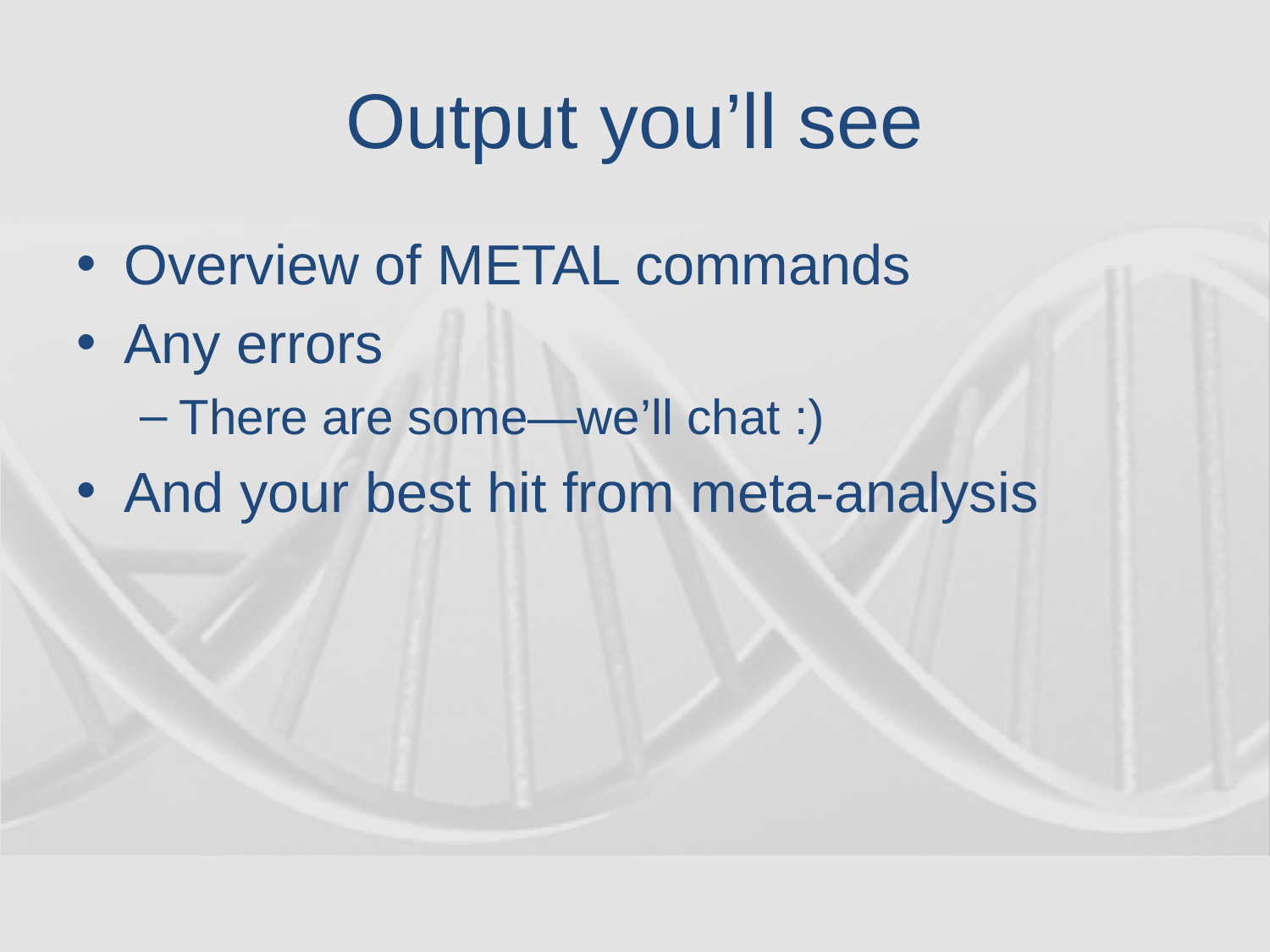

# Output you’ll see
Overview of METAL commands
Any errors
There are some—we’ll chat :)
And your best hit from meta-analysis